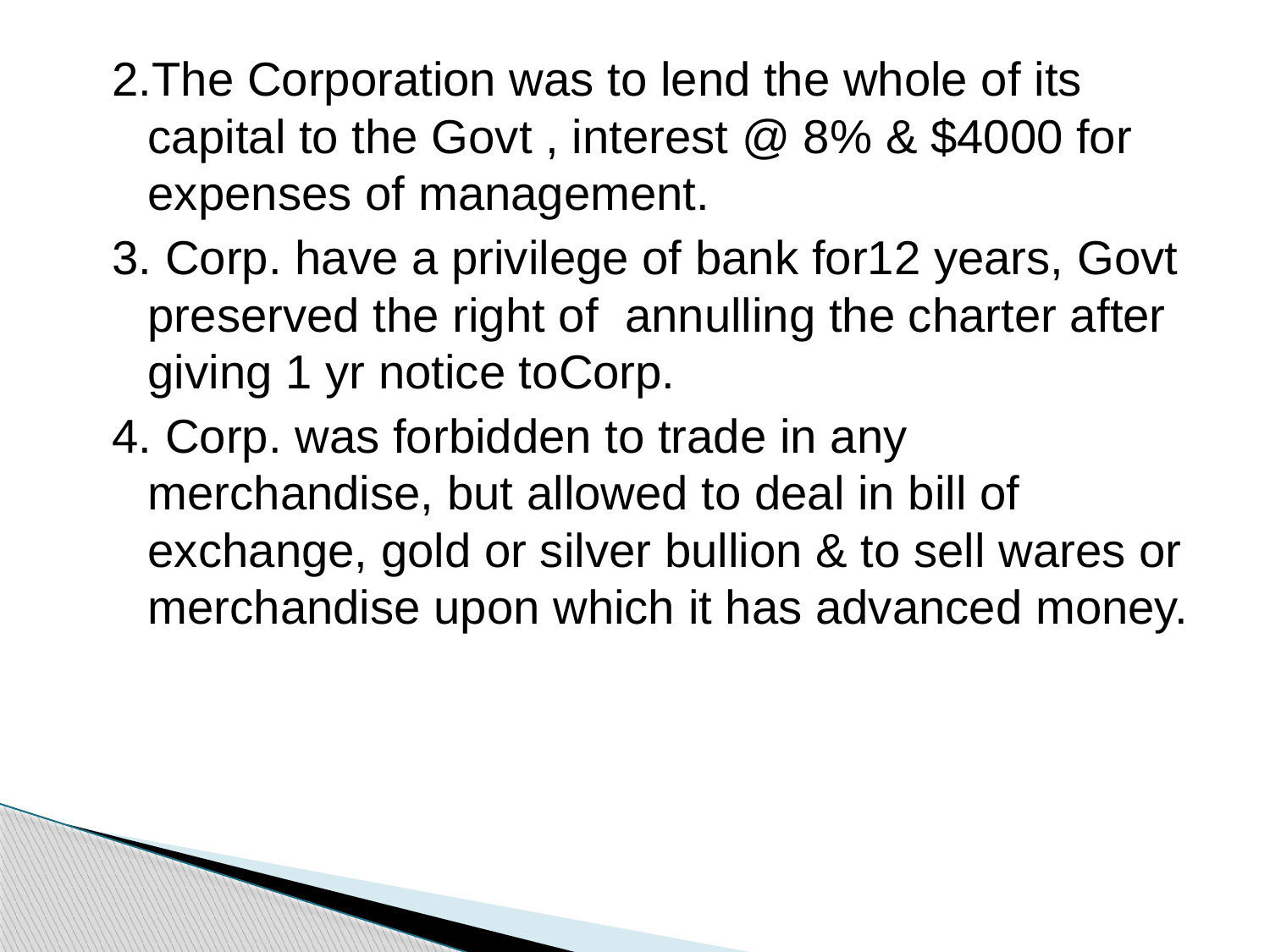

2.The Corporation was to lend the whole of its capital to the Govt , interest @ 8% & $4000 for expenses of management.
3. Corp. have a privilege of bank for12 years, Govt preserved the right of  annulling the charter after giving 1 yr notice toCorp.
4. Corp. was forbidden to trade in any merchandise, but allowed to deal in bill of exchange, gold or silver bullion & to sell wares or merchandise upon which it has advanced money.